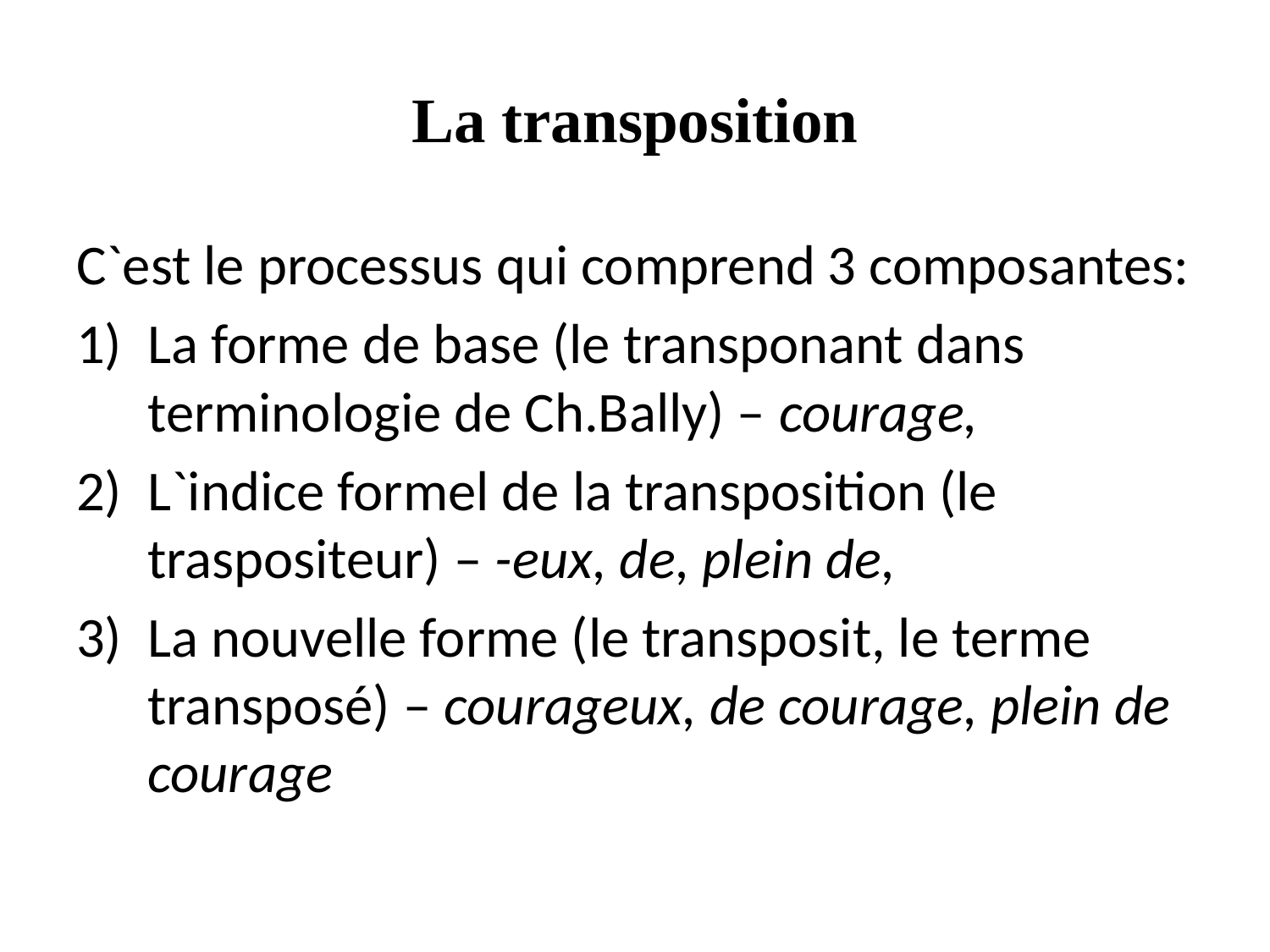

# La transposition
C`est le processus qui comprend 3 composantes:
La forme de base (le transponant dans terminologie de Ch.Bally) – courage,
L`indice formel de la transposition (le traspositeur) – -eux, de, plein de,
La nouvelle forme (le transposit, le terme transposé) – courageux, de courage, plein de courage